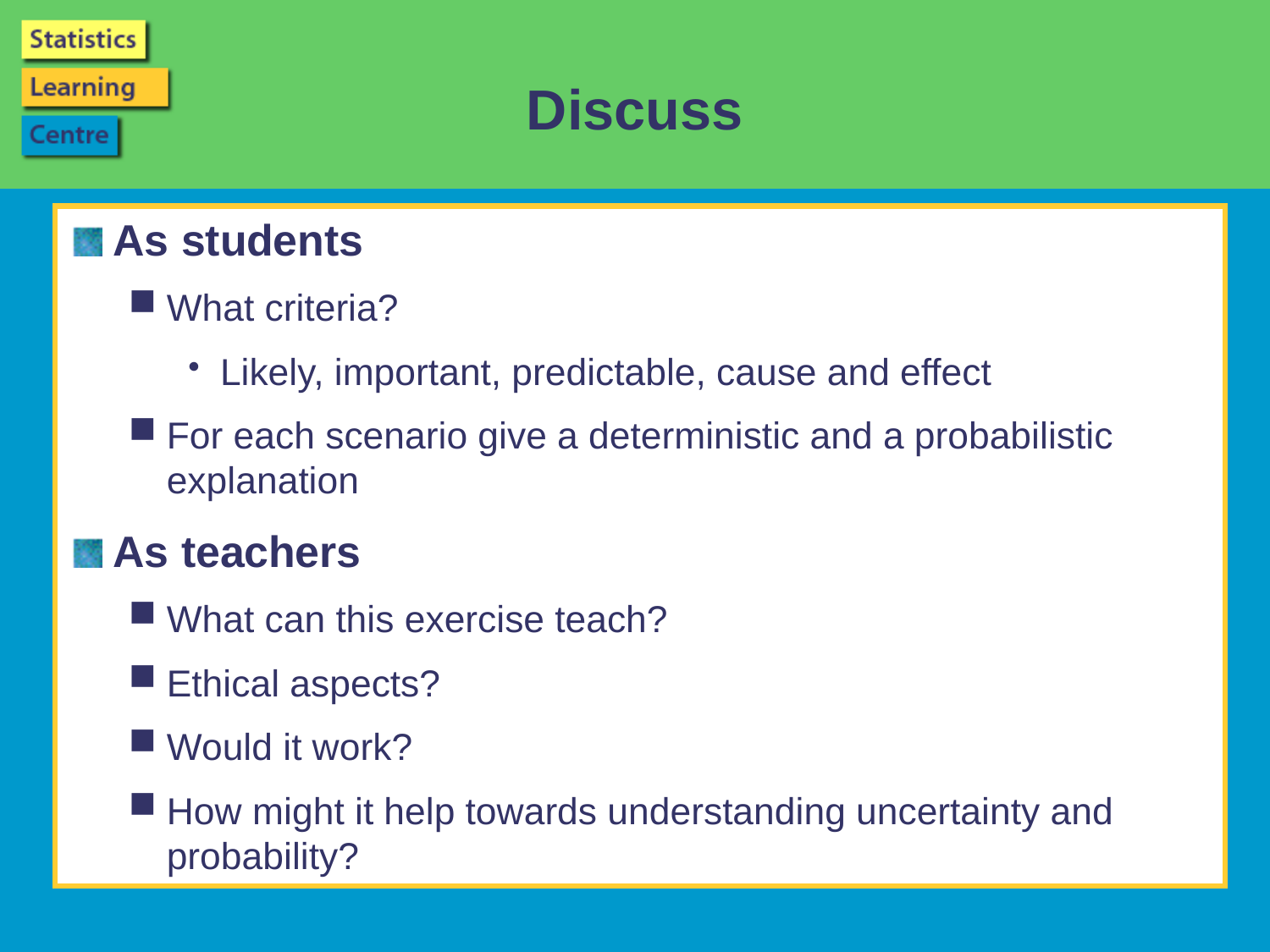

# Discuss
As students
What criteria?
Likely, important, predictable, cause and effect
For each scenario give a deterministic and a probabilistic explanation
As teachers
What can this exercise teach?
Ethical aspects?
Would it work?
How might it help towards understanding uncertainty and probability?